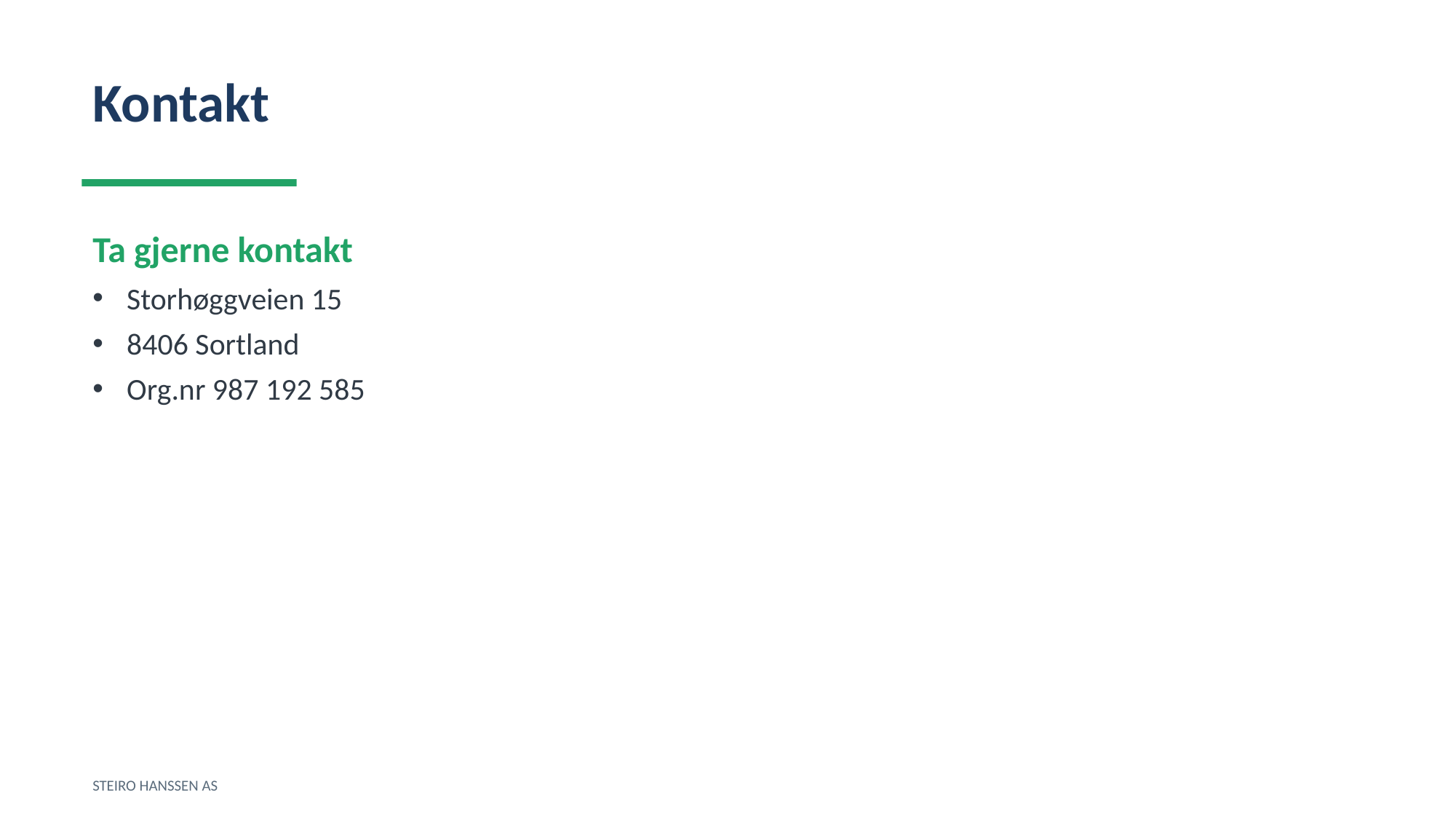

Kontakt

Ta gjerne kontakt
Storhøggveien 15
8406 Sortland
Org.nr 987 192 585
STEIRO HANSSEN AS